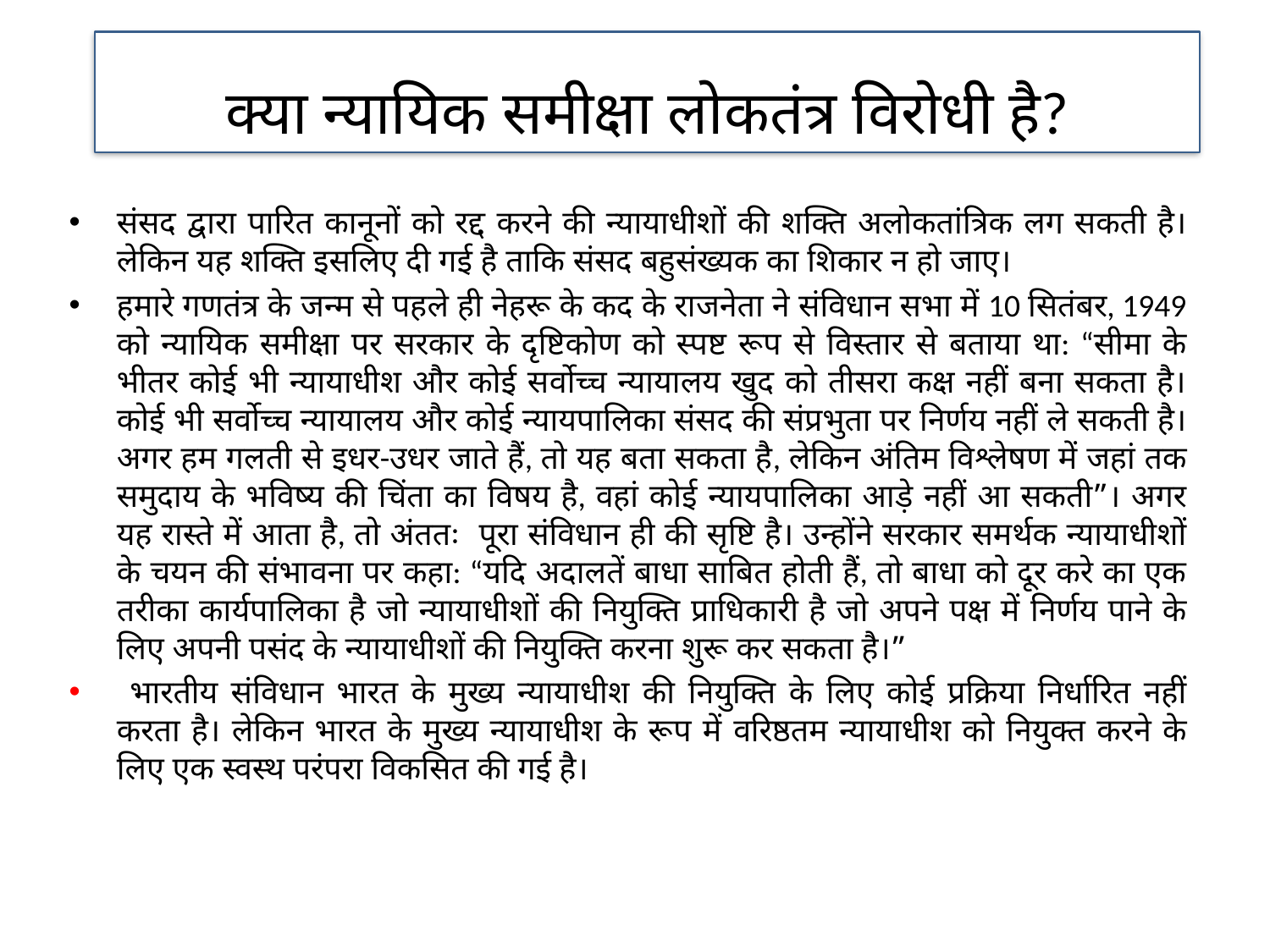

क्या न्यायिक समीक्षा लोकतंत्र विरोधी है?
संसद द्वारा पारित कानूनों को रद्द करने की न्यायाधीशों की शक्ति अलोकतांत्रिक लग सकती है। लेकिन यह शक्ति इसलिए दी गई है ताकि संसद बहुसंख्यक का शिकार न हो जाए।
हमारे गणतंत्र के जन्म से पहले ही नेहरू के कद के राजनेता ने संविधान सभा में 10 सितंबर, 1949 को न्यायिक समीक्षा पर सरकार के दृष्टिकोण को स्पष्ट रूप से विस्तार से बताया था: “सीमा के भीतर कोई भी न्यायाधीश और कोई सर्वोच्च न्यायालय खुद को तीसरा कक्ष नहीं बना सकता है। कोई भी सर्वोच्च न्यायालय और कोई न्यायपालिका संसद की संप्रभुता पर निर्णय नहीं ले सकती है। अगर हम गलती से इधर-उधर जाते हैं, तो यह बता सकता है, लेकिन अंतिम विश्लेषण में जहां तक समुदाय के भविष्य की चिंता का विषय है, वहां कोई न्यायपालिका आड़े नहीं आ सकती”। अगर यह रास्ते में आता है, तो अंततः  पूरा संविधान ही की सृष्टि है। उन्होंने सरकार समर्थक न्यायाधीशों के चयन की संभावना पर कहा: “यदि अदालतें बाधा साबित होती हैं, तो बाधा को दूर करे का एक तरीका कार्यपालिका है जो न्यायाधीशों की नियुक्ति प्राधिकारी है जो अपने पक्ष में निर्णय पाने के लिए अपनी पसंद के न्यायाधीशों की नियुक्ति करना शुरू कर सकता है।”
 भारतीय संविधान भारत के मुख्य न्यायाधीश की नियुक्ति के लिए कोई प्रक्रिया निर्धारित नहीं करता है। लेकिन भारत के मुख्य न्यायाधीश के रूप में वरिष्ठतम न्यायाधीश को नियुक्त करने के लिए एक स्वस्थ परंपरा विकसित की गई है।